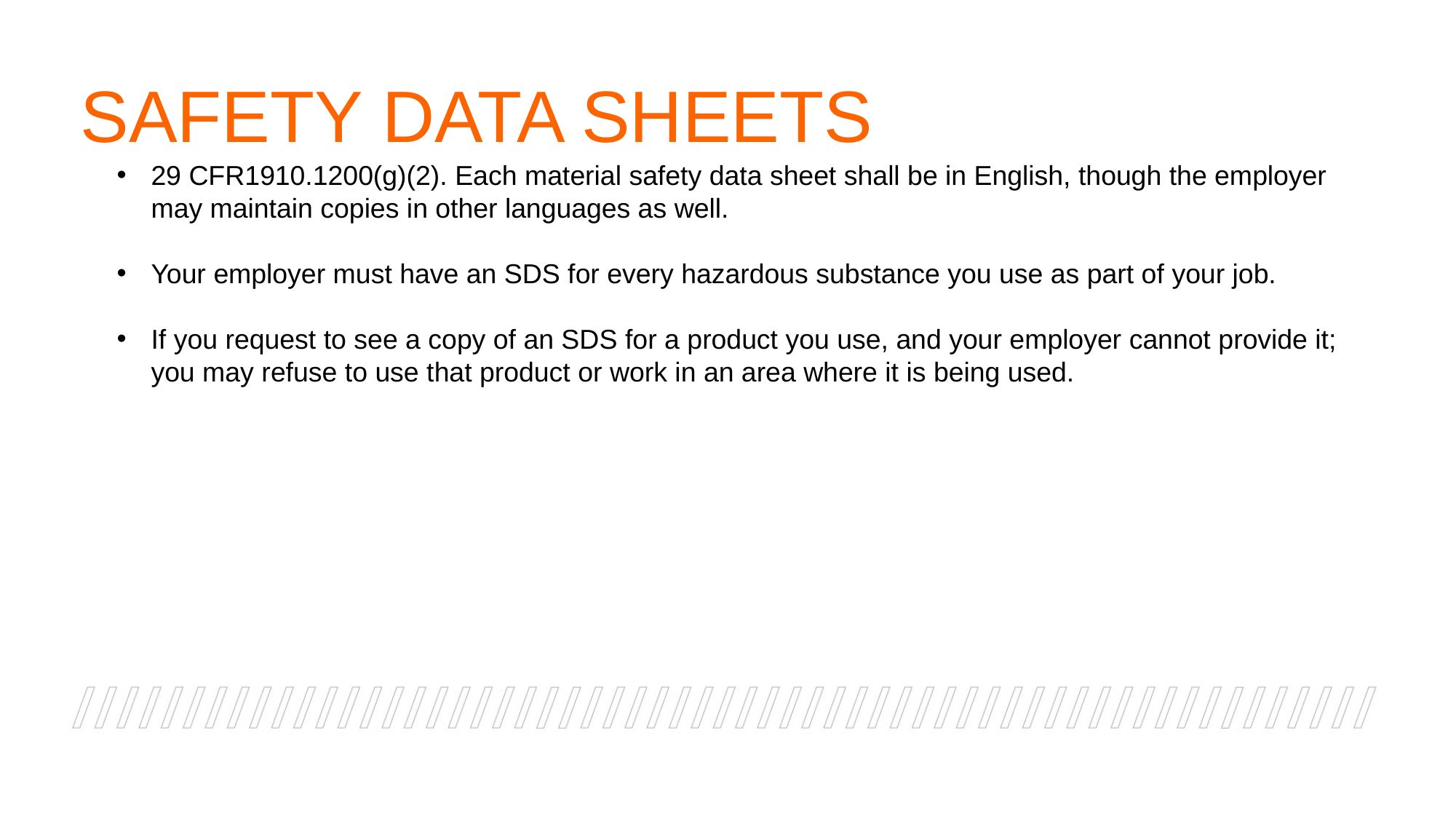

SAFETY DATA SHEETS
29 CFR1910.1200(g)(2). Each material safety data sheet shall be in English, though the employer may maintain copies in other languages as well.

Your employer must have an SDS for every hazardous substance you use as part of your job.

If you request to see a copy of an SDS for a product you use, and your employer cannot provide it; you may refuse to use that product or work in an area where it is being used.